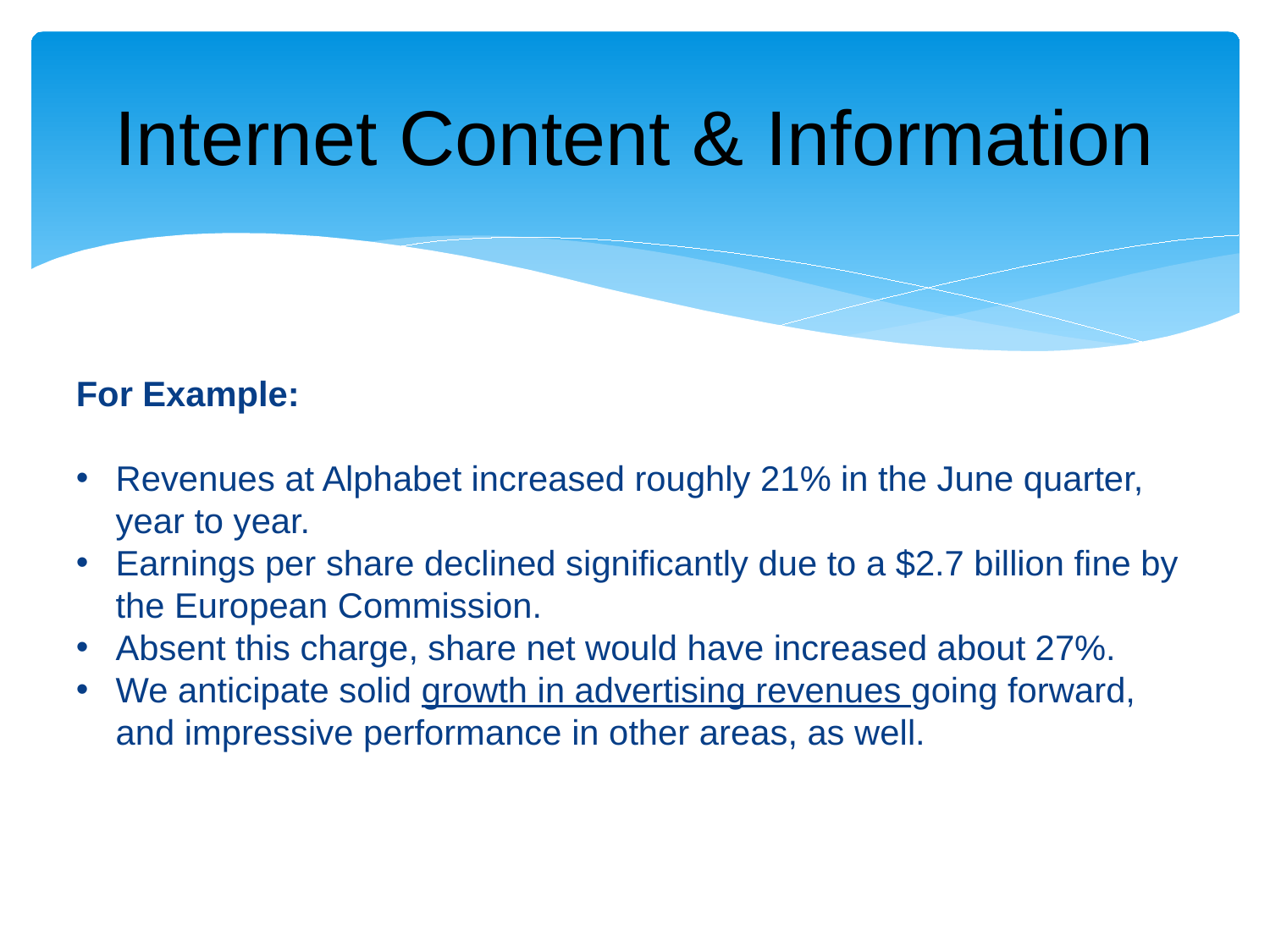

# Internet Content & Information
For Example:

Revenues at Alphabet increased roughly 21% in the June quarter, year to year.
Earnings per share declined significantly due to a $2.7 billion fine by the European Commission.
Absent this charge, share net would have increased about 27%.
We anticipate solid growth in advertising revenues going forward, and impressive performance in other areas, as well.